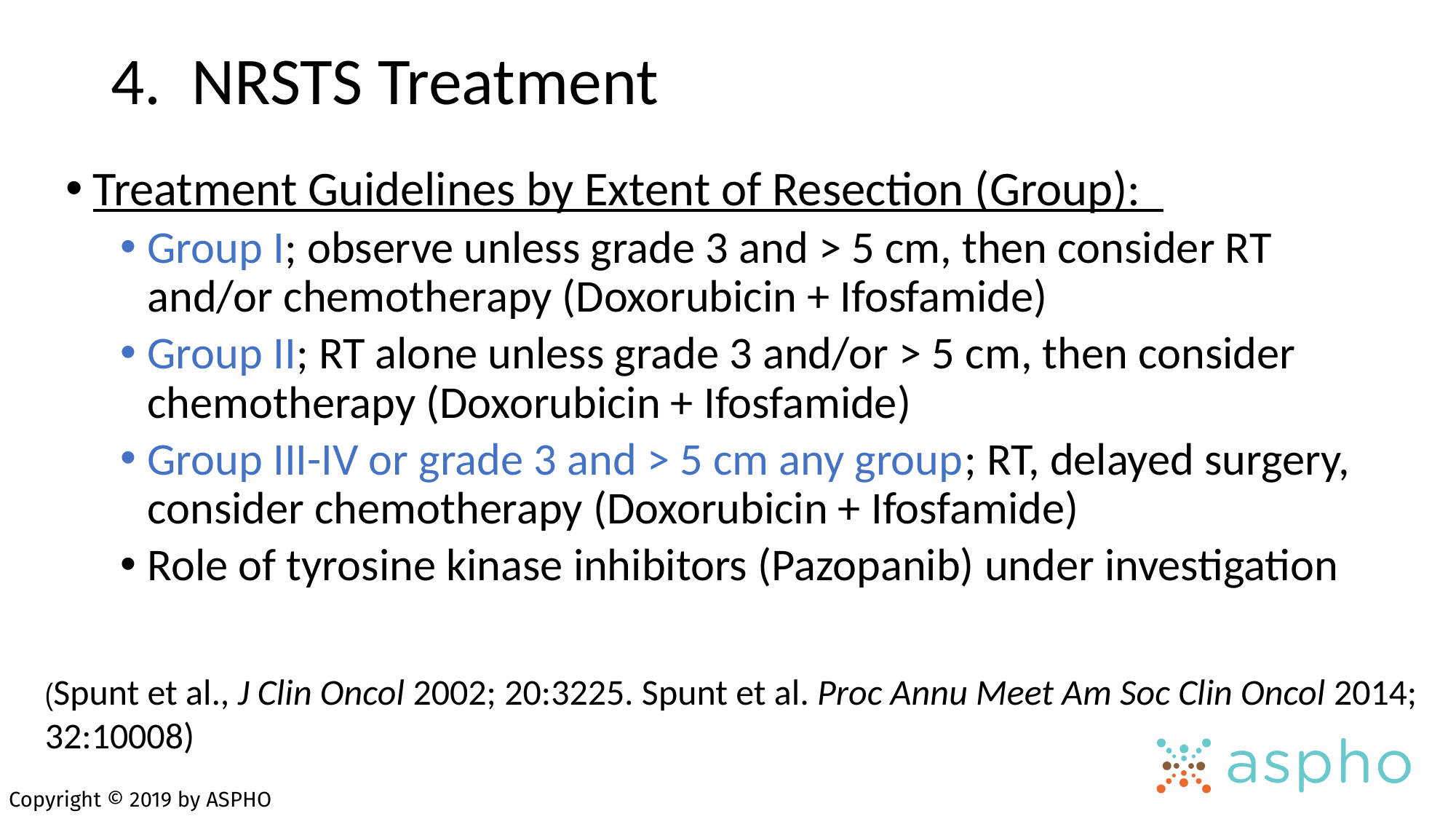

# 4.  NRSTS Treatment

Treatment Guidelines by Extent of Resection (Group):
Group I; observe unless grade 3 and > 5 cm, then consider RT and/or chemotherapy (Doxorubicin + Ifosfamide)
Group II; RT alone unless grade 3 and/or > 5 cm, then consider chemotherapy (Doxorubicin + Ifosfamide)
Group III-IV or grade 3 and > 5 cm any group; RT, delayed surgery, consider chemotherapy (Doxorubicin + Ifosfamide)
Role of tyrosine kinase inhibitors (Pazopanib) under investigation

(Spunt et al., J Clin Oncol 2002; 20:3225. Spunt et al. Proc Annu Meet Am Soc Clin Oncol 2014; 32:10008)
Copyright © 2019 by ASPHO